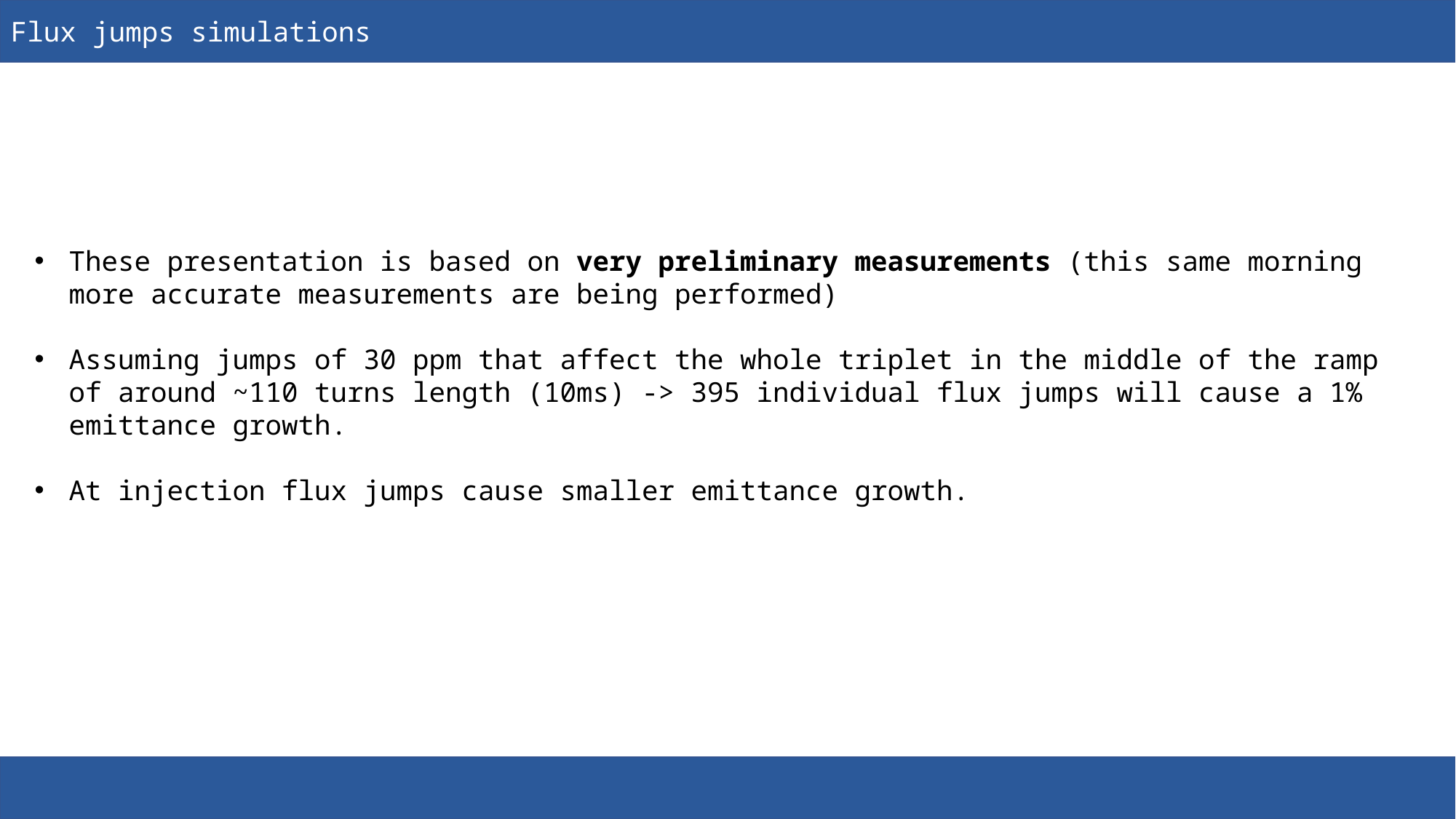

Flux jumps simulations
These presentation is based on very preliminary measurements (this same morning more accurate measurements are being performed)

Assuming jumps of 30 ppm that affect the whole triplet in the middle of the ramp of around ~110 turns length (10ms) -> 395 individual flux jumps will cause a 1% emittance growth.

At injection flux jumps cause smaller emittance growth.